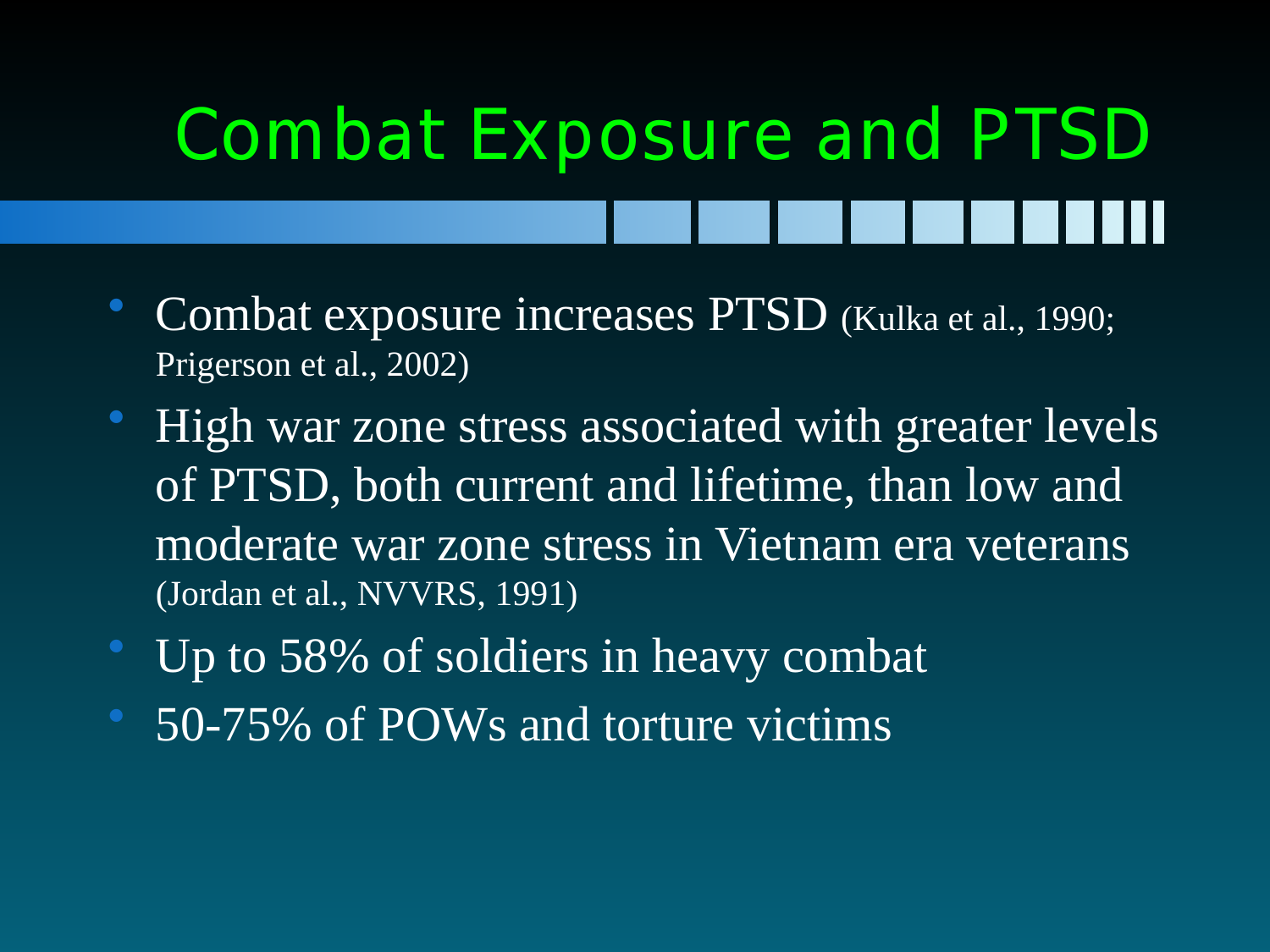

# Combat Exposure and PTSD
Combat exposure increases PTSD (Kulka et al., 1990; Prigerson et al., 2002)
High war zone stress associated with greater levels of PTSD, both current and lifetime, than low and moderate war zone stress in Vietnam era veterans (Jordan et al., NVVRS, 1991)
Up to 58% of soldiers in heavy combat
50-75% of POWs and torture victims